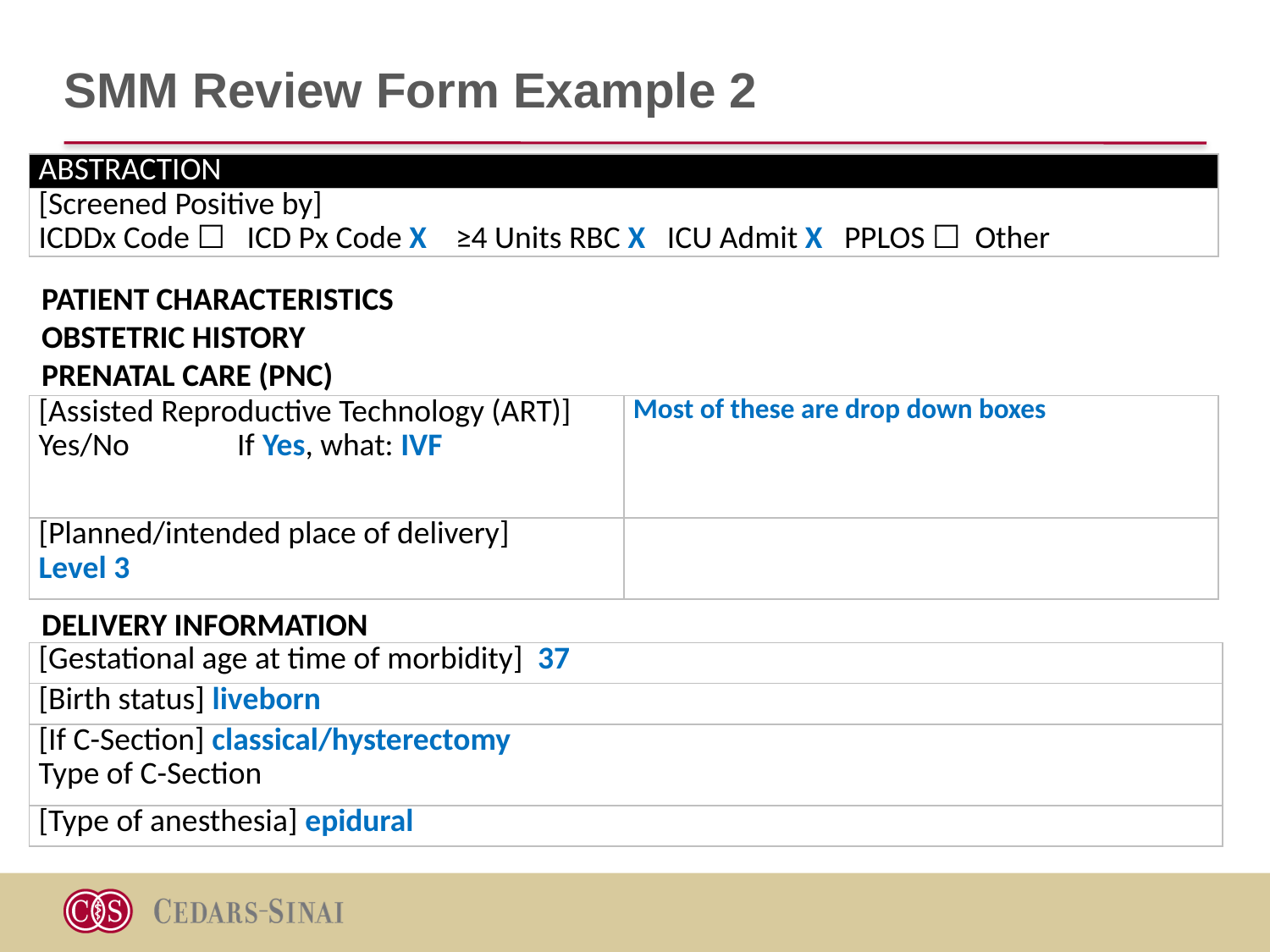

# SMM Review Form Example 2
| ABSTRACTION |
| --- |
| [Screened Positive by] ICDDx Code ☐ ICD Px Code X ≥4 Units RBC X ICU Admit X PPLOS ☐ Other |
PATIENT CHARACTERISTICS
OBSTETRIC HISTORY
PRENATAL CARE (PNC)

| [Assisted Reproductive Technology (ART)] Yes/No If Yes, what: IVF | Most of these are drop down boxes |
| --- | --- |
| [Planned/intended place of delivery] Level 3 |  |
DELIVERY INFORMATION
| [Gestational age at time of morbidity]  37 |
| --- |
| [Birth status] liveborn |
| [If C-Section] classical/hysterectomy Type of C-Section |
| [Type of anesthesia] epidural |